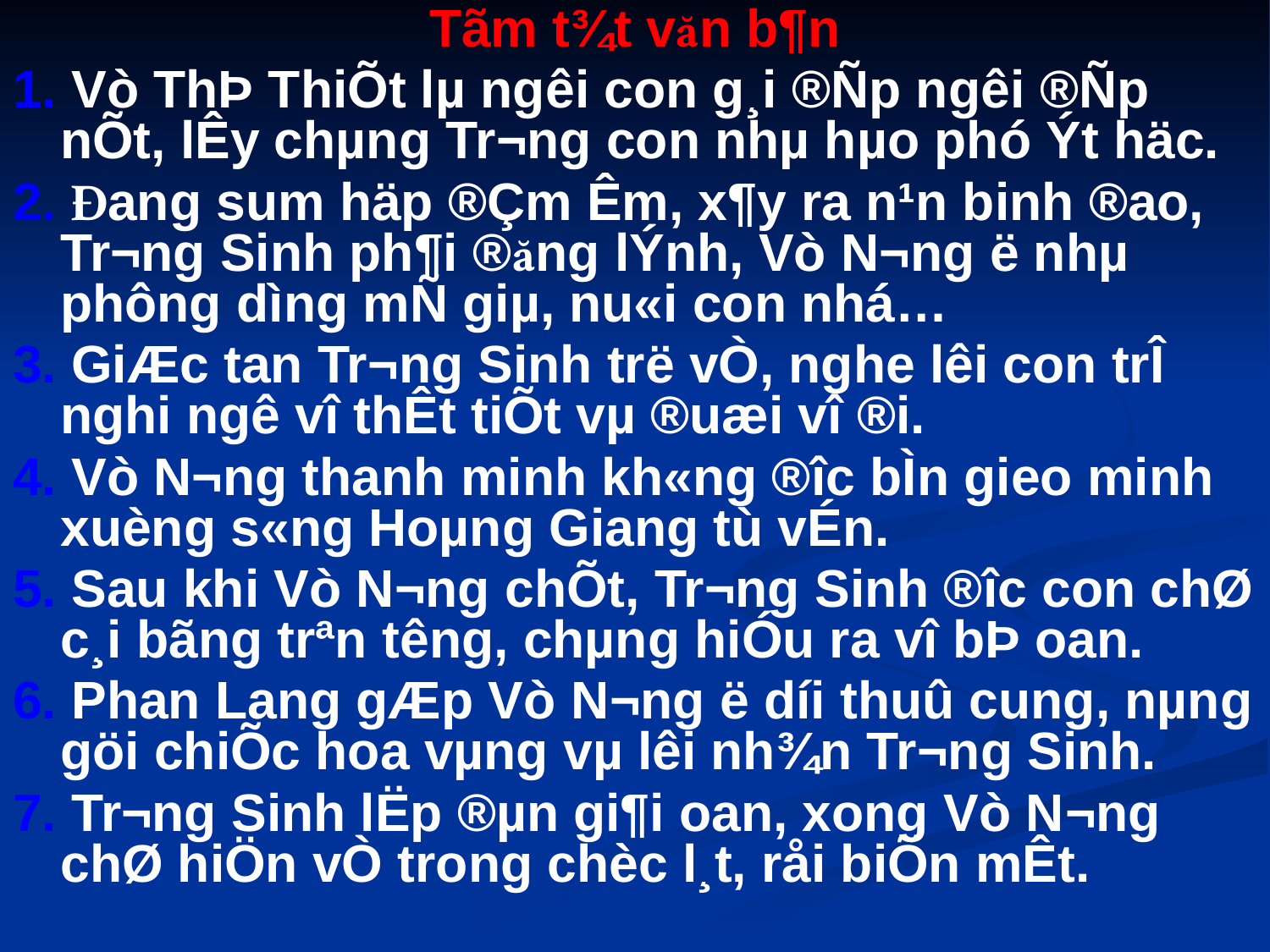

Tãm t¾t văn b¶n
1. Vò ThÞ ThiÕt lµ ng­êi con g¸i ®Ñp ng­êi ®Ñp nÕt, lÊy chµng Tr­¬ng con nhµ hµo phó Ýt häc.
2. Đang sum häp ®Çm Êm, x¶y ra n¹n binh ®ao, Tr­¬ng Sinh ph¶i ®ăng lÝnh, Vò N­¬ng ë nhµ phông d­ìng mÑ giµ, nu«i con nhá…
3. GiÆc tan Tr­¬ng Sinh trë vÒ, nghe lêi con trÎ nghi ngê vî thÊt tiÕt vµ ®uæi vî ®i.
4. Vò N­¬ng thanh minh kh«ng ®­îc bÌn gieo minh xuèng s«ng Hoµng Giang tù vÉn.
5. Sau khi Vò N­¬ng chÕt, Tr­¬ng Sinh ®­îc con chØ c¸i bãng trªn t­êng, chµng hiÓu ra vî bÞ oan.
6. Phan Lang gÆp Vò N­¬ng ë d­íi thuû cung, nµng göi chiÕc hoa vµng vµ lêi nh¾n Tr­¬ng Sinh.
7. Tr­¬ng Sinh lËp ®µn gi¶i oan, xong Vò N­¬ng chØ hiÖn vÒ trong chèc l¸t, råi biÕn mÊt.